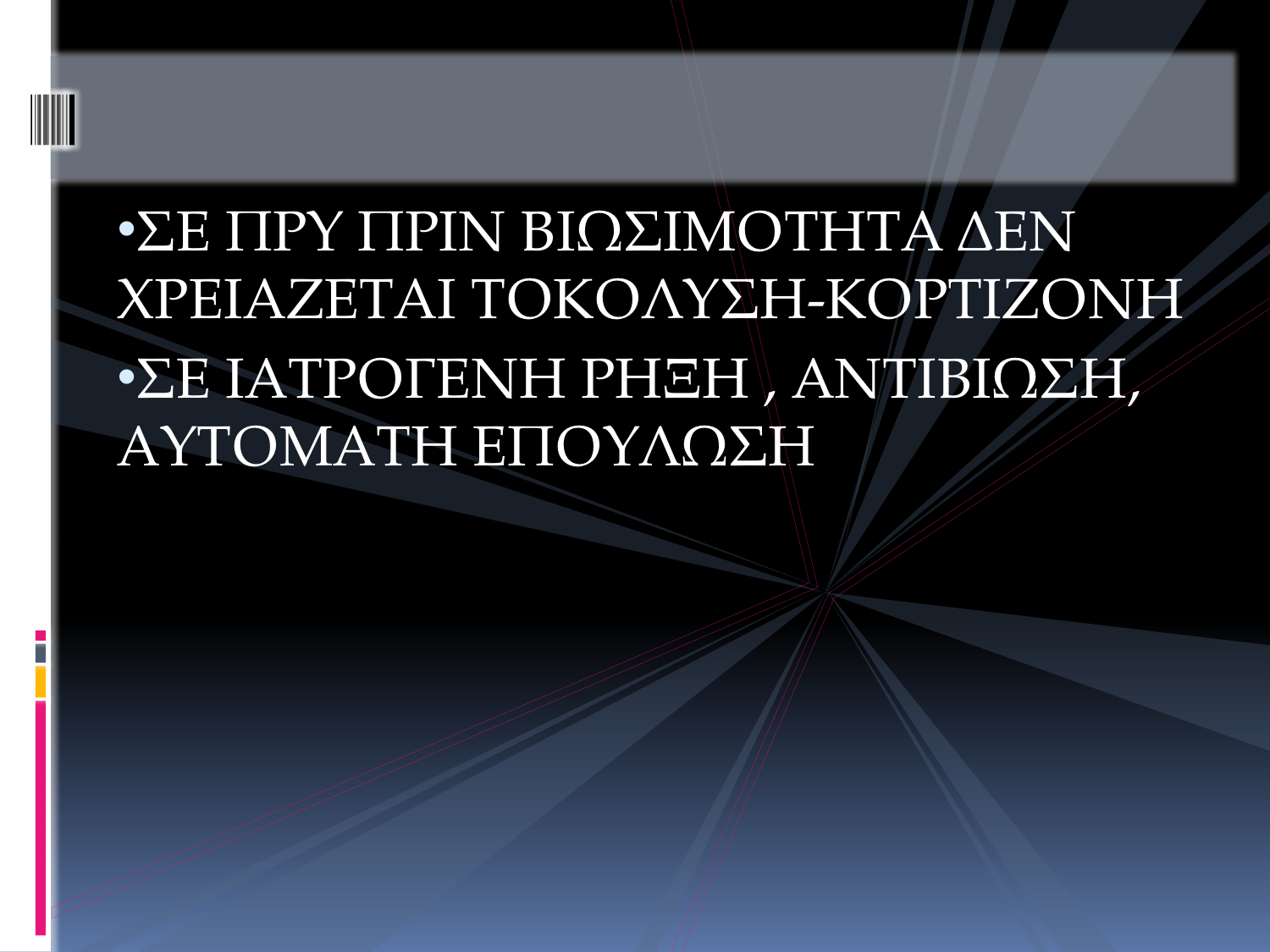

#
ΣΕ ΠΡΥ ΠΡΙΝ ΒΙΩΣΙΜΟΤΗΤΑ ΔΕΝ ΧΡΕΙΑΖΕΤΑΙ ΤΟΚΟΛΥΣΗ-ΚΟΡΤΙΖΟΝΗ
ΣΕ ΙΑΤΡΟΓΕΝΗ ΡΗΞΗ , ΑΝΤΙΒΙΩΣΗ, ΑΥΤΟΜΑΤΗ ΕΠΟΥΛΩΣΗ